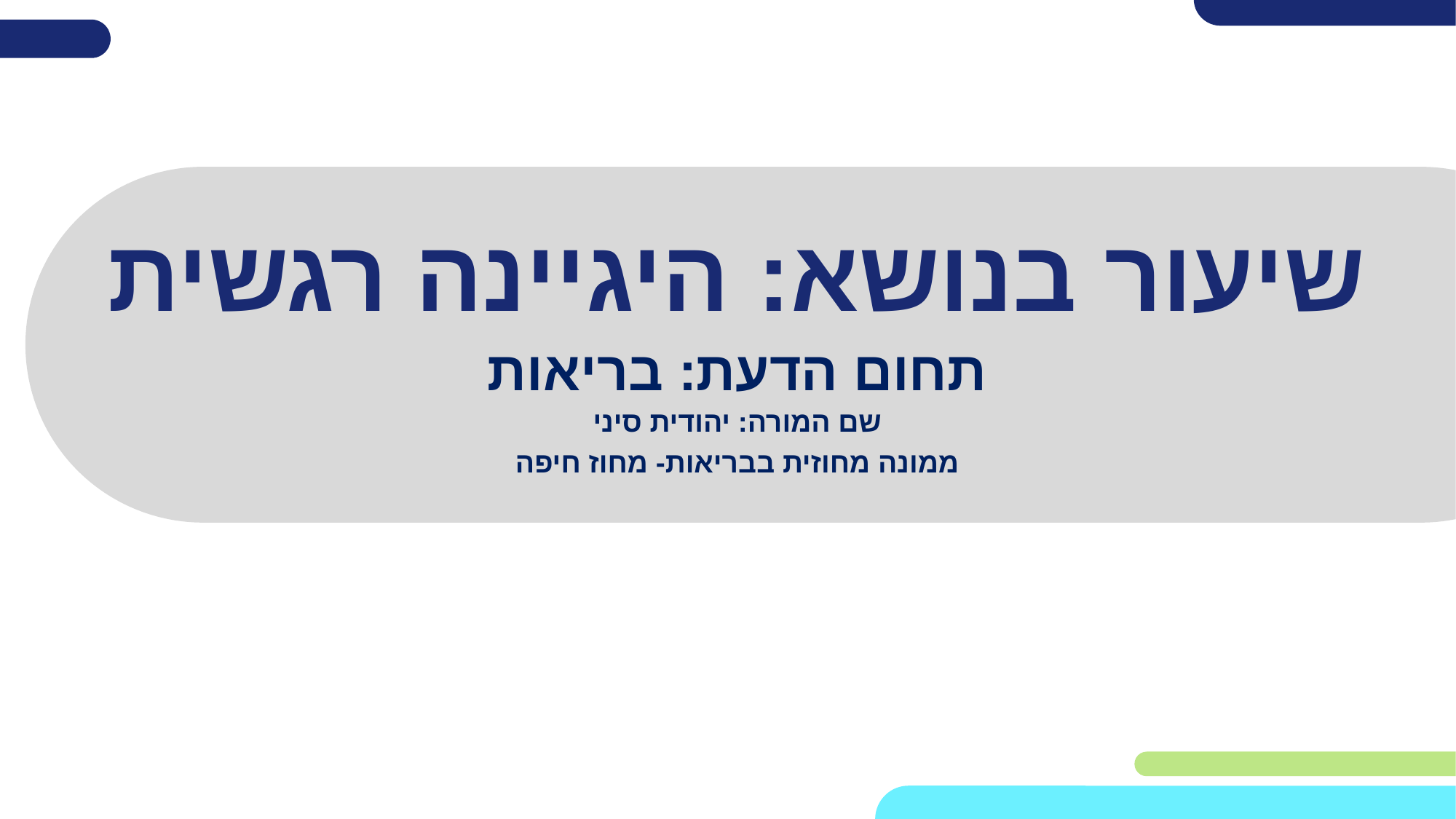

# שיעור בנושא: היגיינה רגשית
תחום הדעת: בריאות

שם המורה: יהודית סיני
ממונה מחוזית בבריאות- מחוז חיפה